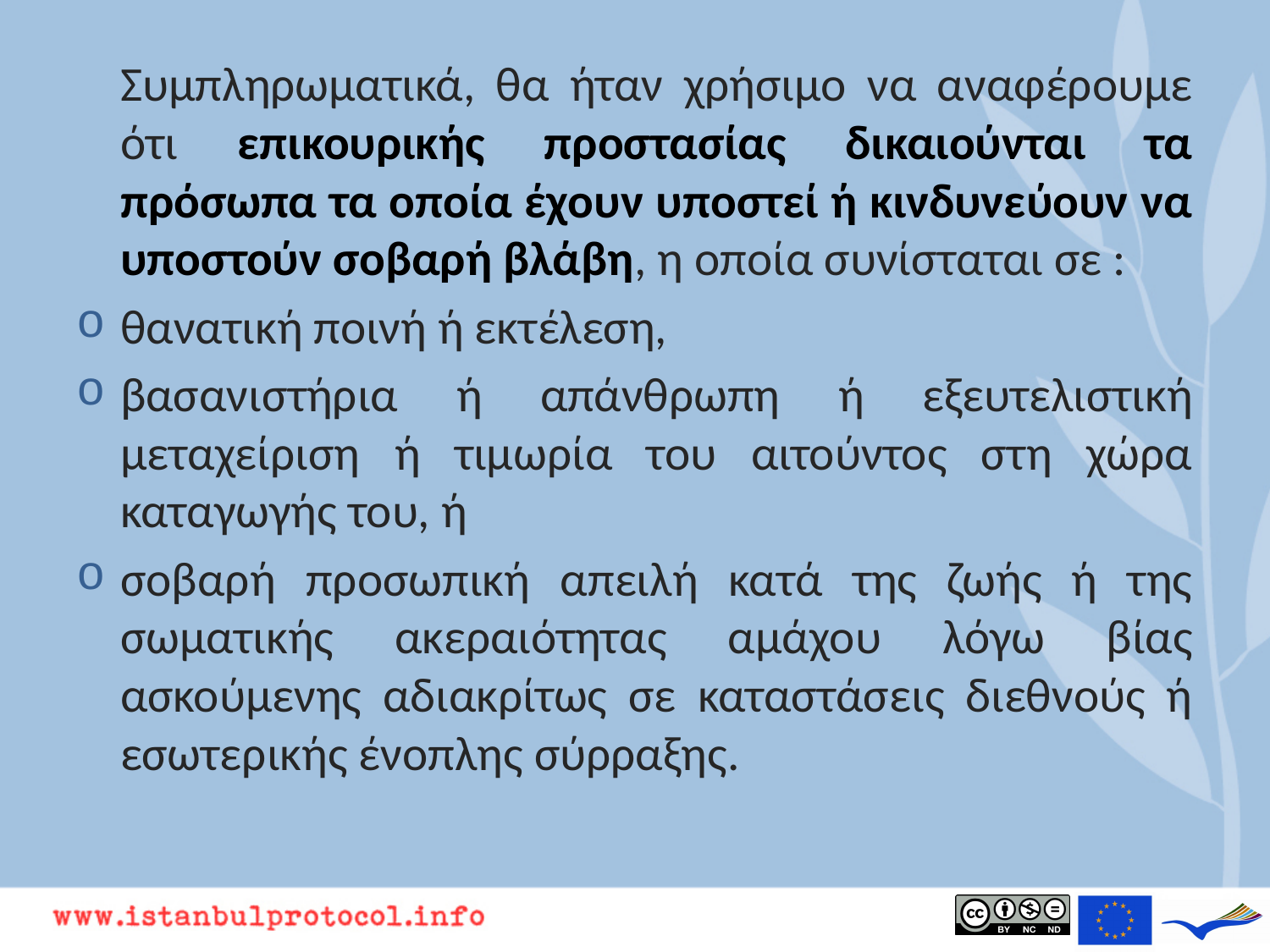

Συμπληρωματικά, θα ήταν χρήσιμο να αναφέρουμε ότι επικουρικής προστασίας δικαιούνται τα πρόσωπα τα οποία έχουν υποστεί ή κινδυνεύουν να υποστούν σοβαρή βλάβη, η οποία συνίσταται σε :
θανατική ποινή ή εκτέλεση,
βασανιστήρια ή απάνθρωπη ή εξευτελιστική μεταχείριση ή τιμωρία του αιτούντος στη χώρα καταγωγής του, ή
σοβαρή προσωπική απειλή κατά της ζωής ή της σωματικής ακεραιότητας αμάχου λόγω βίας ασκούμενης αδιακρίτως σε καταστάσεις διεθνούς ή εσωτερικής ένοπλης σύρραξης.